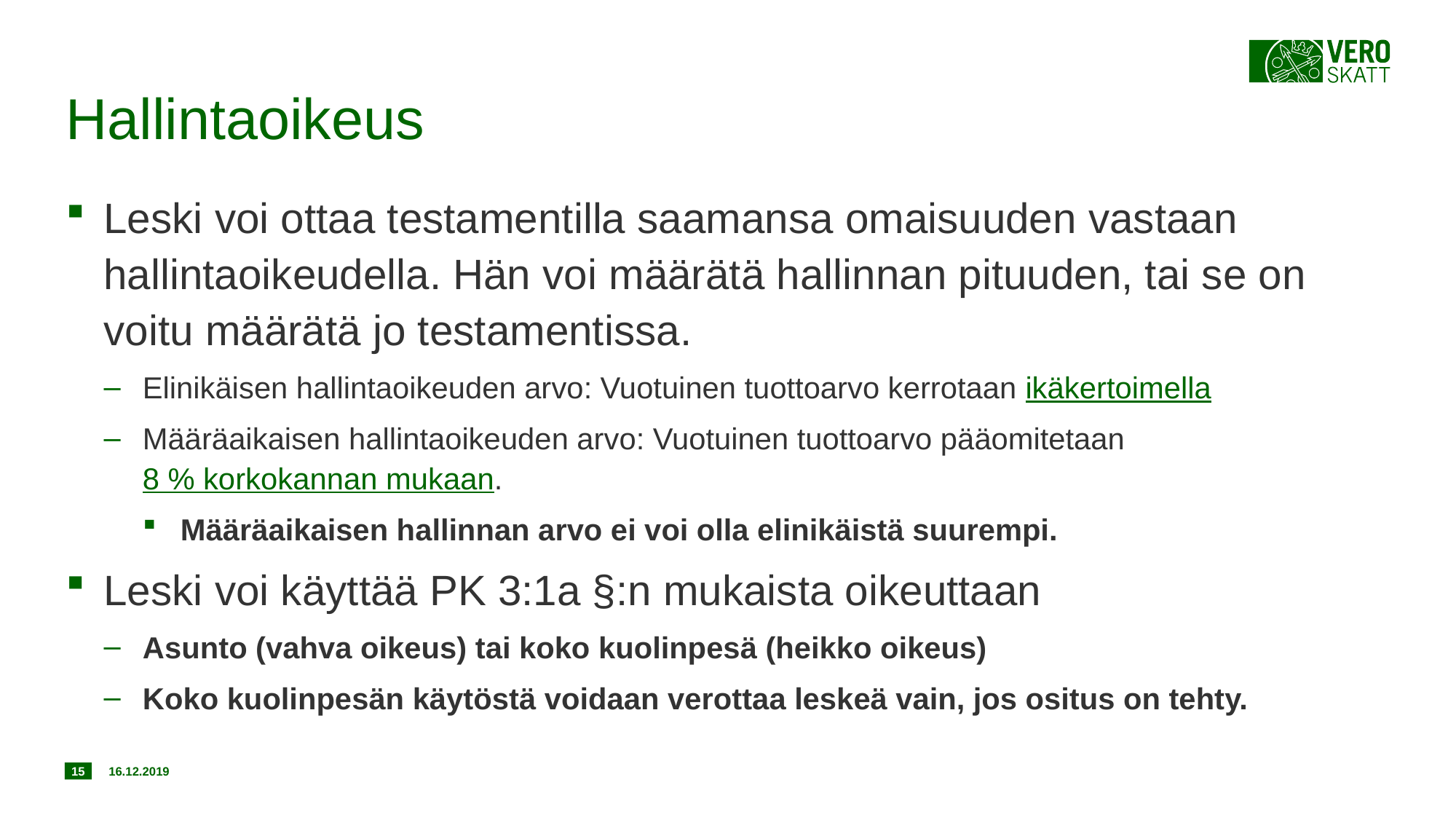

# Hallintaoikeus
Leski voi ottaa testamentilla saamansa omaisuuden vastaan hallintaoikeudella. Hän voi määrätä hallinnan pituuden, tai se on voitu määrätä jo testamentissa.
Elinikäisen hallintaoikeuden arvo: Vuotuinen tuottoarvo kerrotaan ikäkertoimella
Määräaikaisen hallintaoikeuden arvo: Vuotuinen tuottoarvo pääomitetaan 8 % korkokannan mukaan.
Määräaikaisen hallinnan arvo ei voi olla elinikäistä suurempi.
Leski voi käyttää PK 3:1a §:n mukaista oikeuttaan
Asunto (vahva oikeus) tai koko kuolinpesä (heikko oikeus)
Koko kuolinpesän käytöstä voidaan verottaa leskeä vain, jos ositus on tehty.
15
16.12.2019